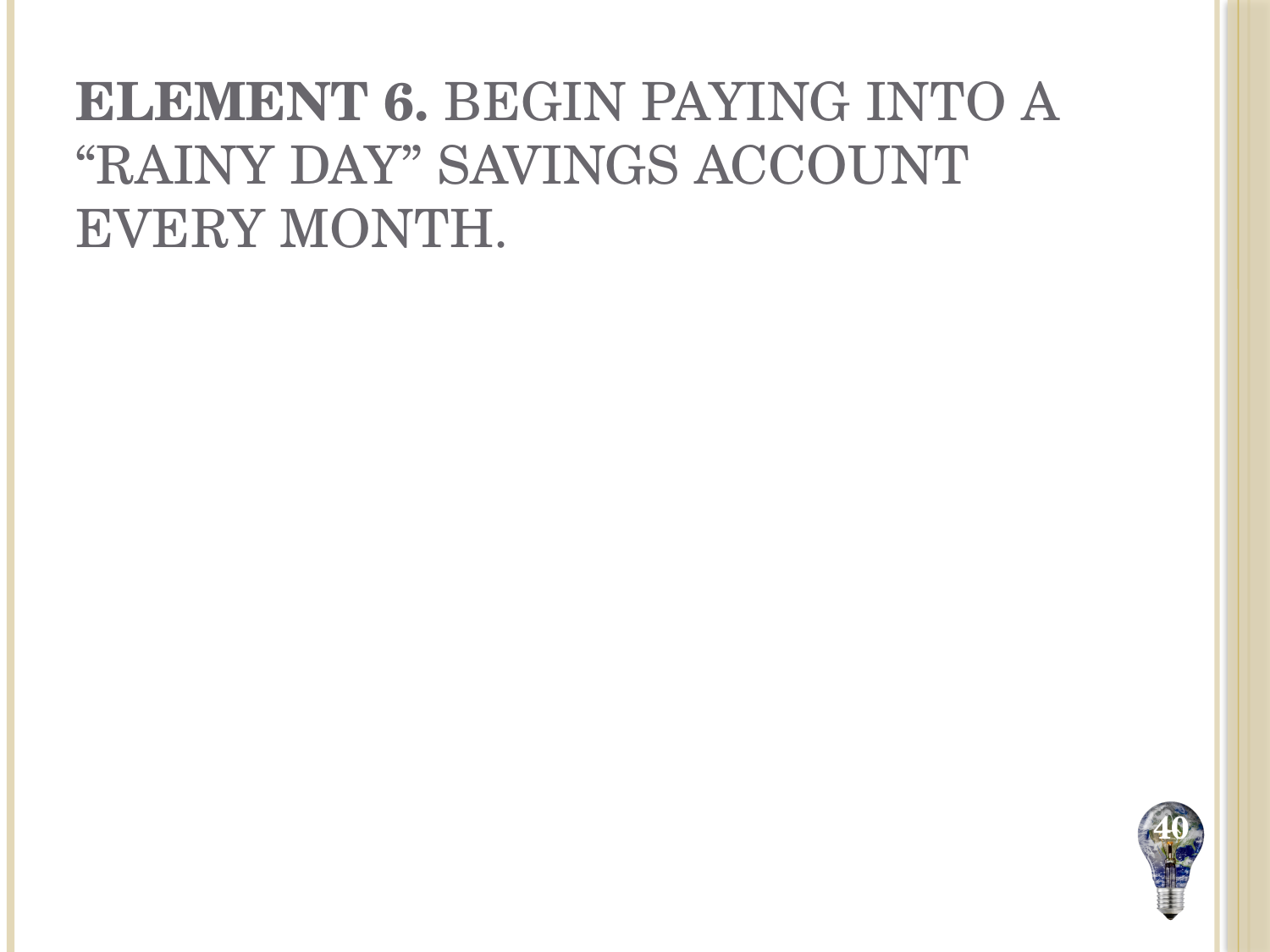

# Element 6. Begin paying into a “rainy day” savings account every month.

40